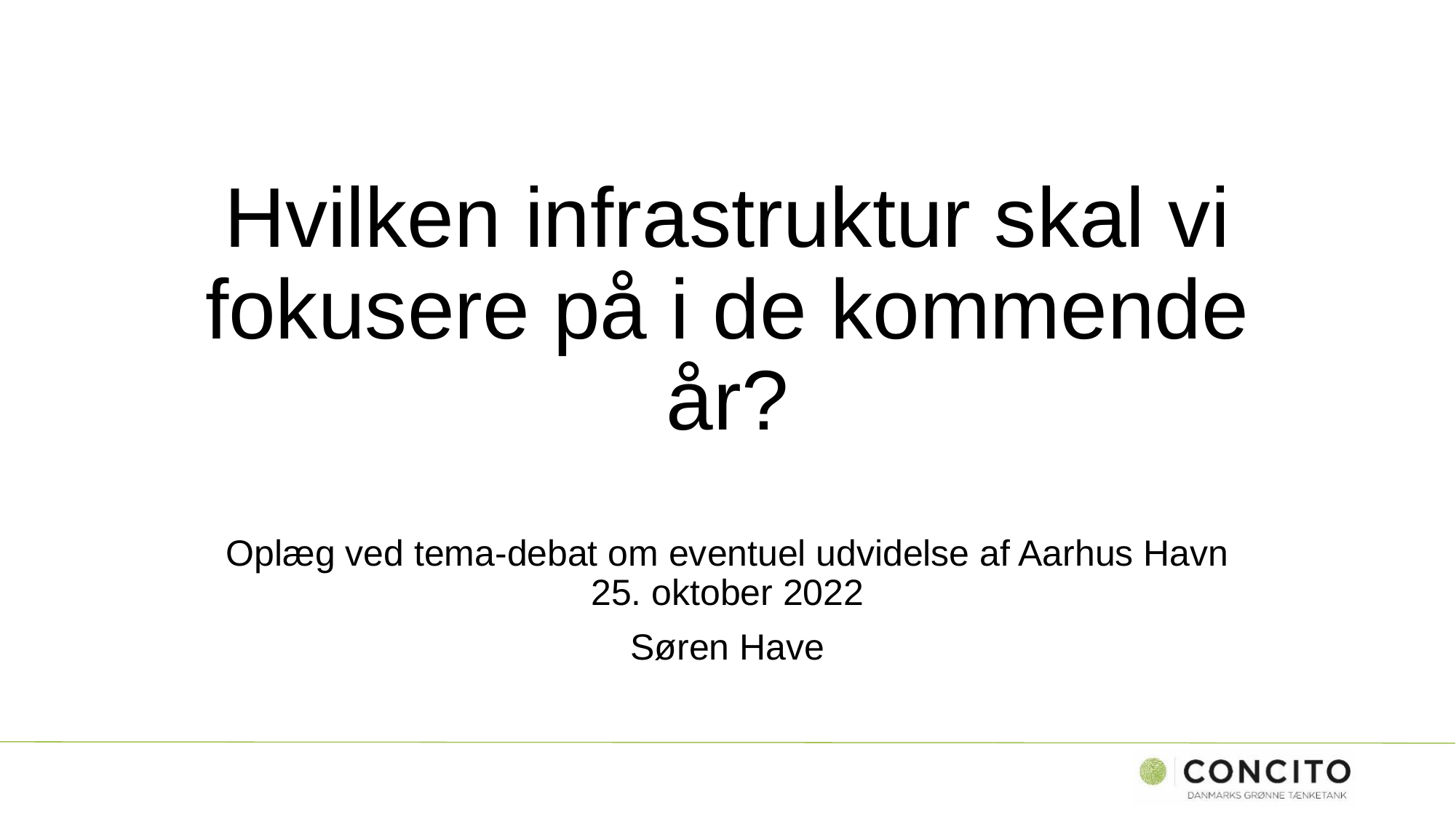

# Hvilken infrastruktur skal vi fokusere på i de kommende år?
Oplæg ved tema-debat om eventuel udvidelse af Aarhus Havn
25. oktober 2022
Søren Have